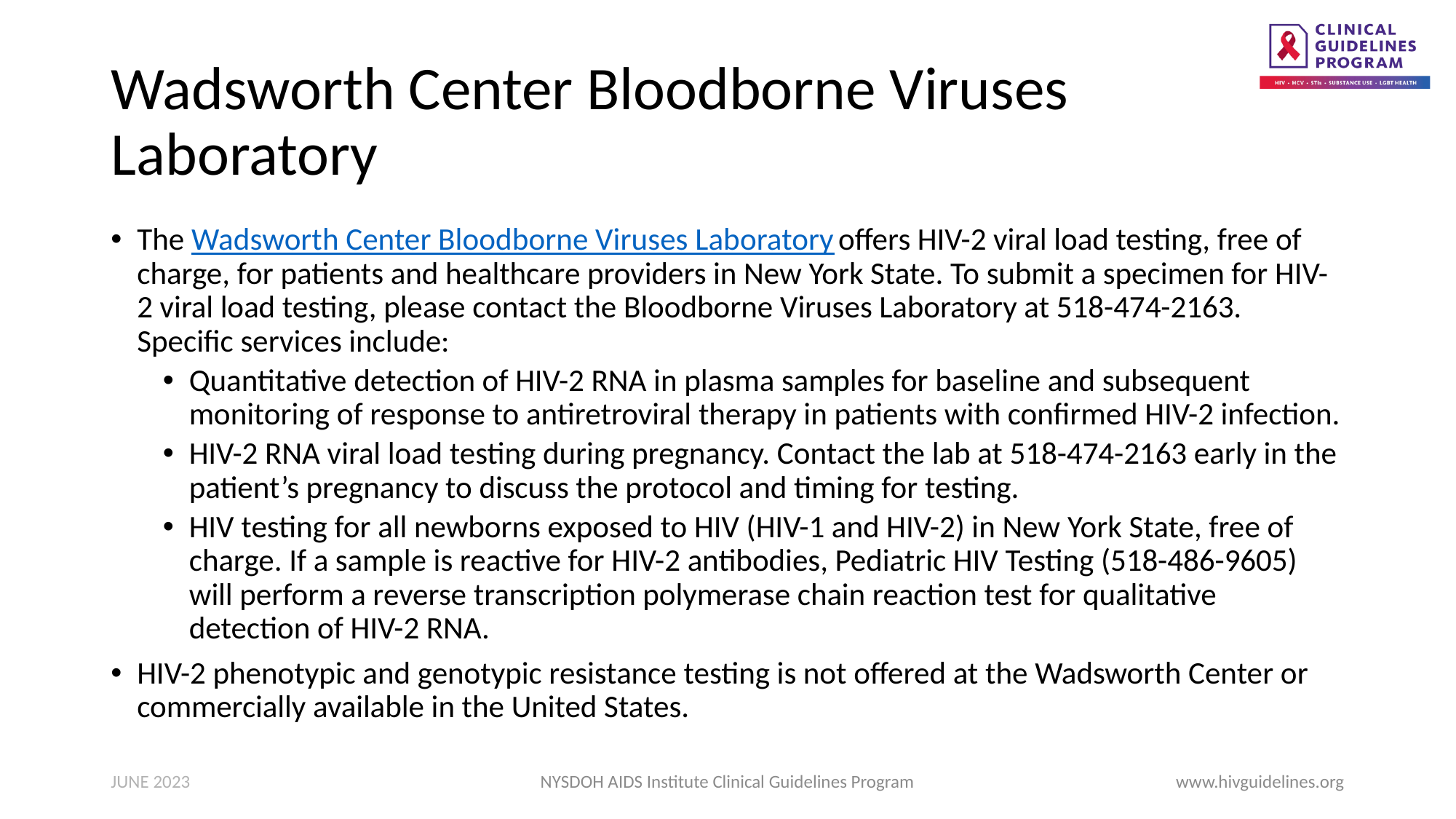

# Wadsworth Center Bloodborne Viruses Laboratory
The Wadsworth Center Bloodborne Viruses Laboratory offers HIV-2 viral load testing, free of charge, for patients and healthcare providers in New York State. To submit a specimen for HIV-2 viral load testing, please contact the Bloodborne Viruses Laboratory at 518-474-2163. Specific services include:
Quantitative detection of HIV-2 RNA in plasma samples for baseline and subsequent monitoring of response to antiretroviral therapy in patients with confirmed HIV-2 infection.
HIV-2 RNA viral load testing during pregnancy. Contact the lab at 518-474-2163 early in the patient’s pregnancy to discuss the protocol and timing for testing.
HIV testing for all newborns exposed to HIV (HIV-1 and HIV-2) in New York State, free of charge. If a sample is reactive for HIV-2 antibodies, Pediatric HIV Testing (518-486-9605) will perform a reverse transcription polymerase chain reaction test for qualitative detection of HIV-2 RNA.
HIV-2 phenotypic and genotypic resistance testing is not offered at the Wadsworth Center or commercially available in the United States.
JUNE 2023
NYSDOH AIDS Institute Clinical Guidelines Program
www.hivguidelines.org